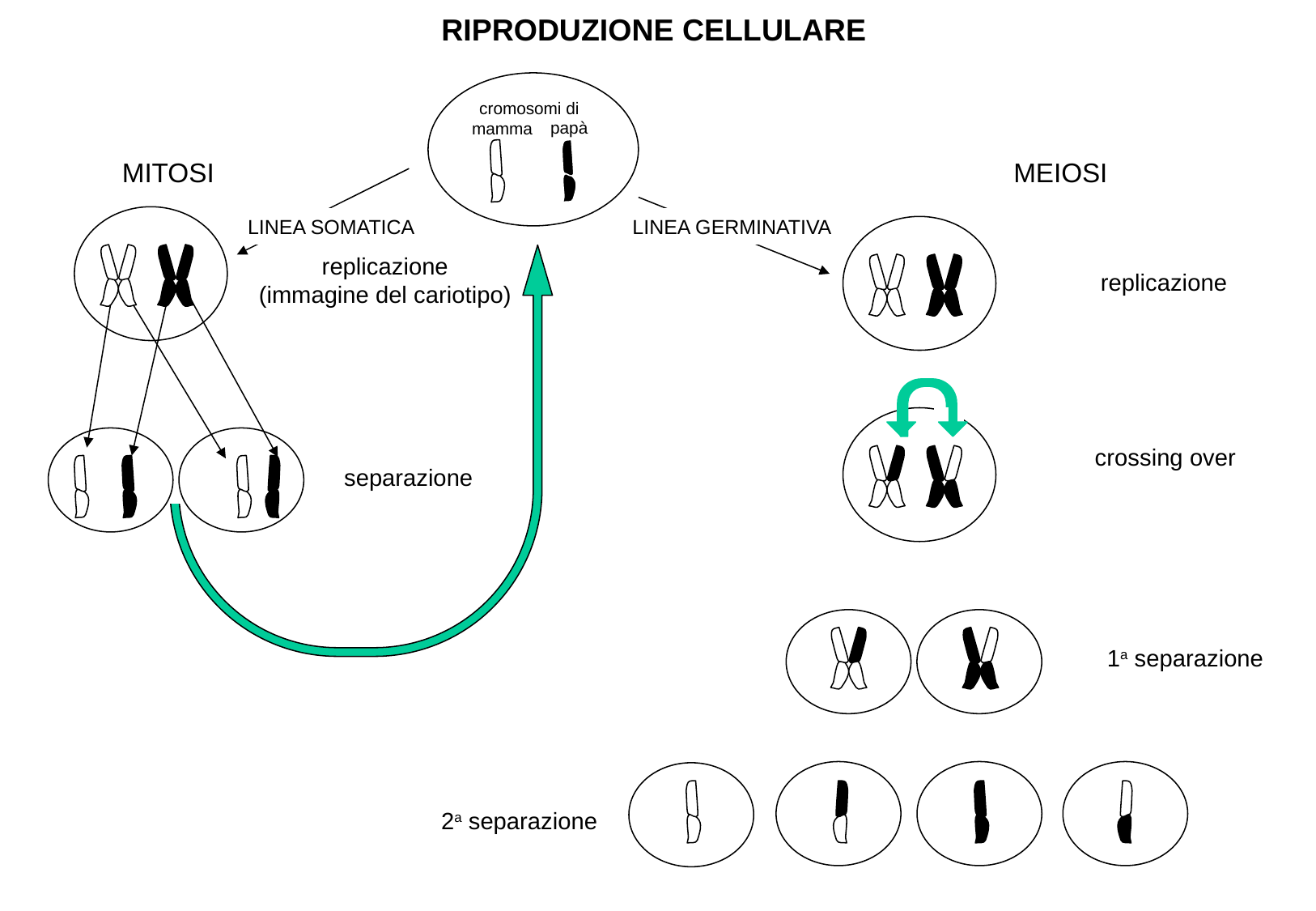

RIPRODUZIONE CELLULARE

cromosomi di
papà
mamma

MITOSI
MEIOSI

LINEA SOMATICA
LINEA GERMINATIVA

replicazione
(immagine del cariotipo)

replicazione

crossing over

separazione

1a separazione

2a separazione